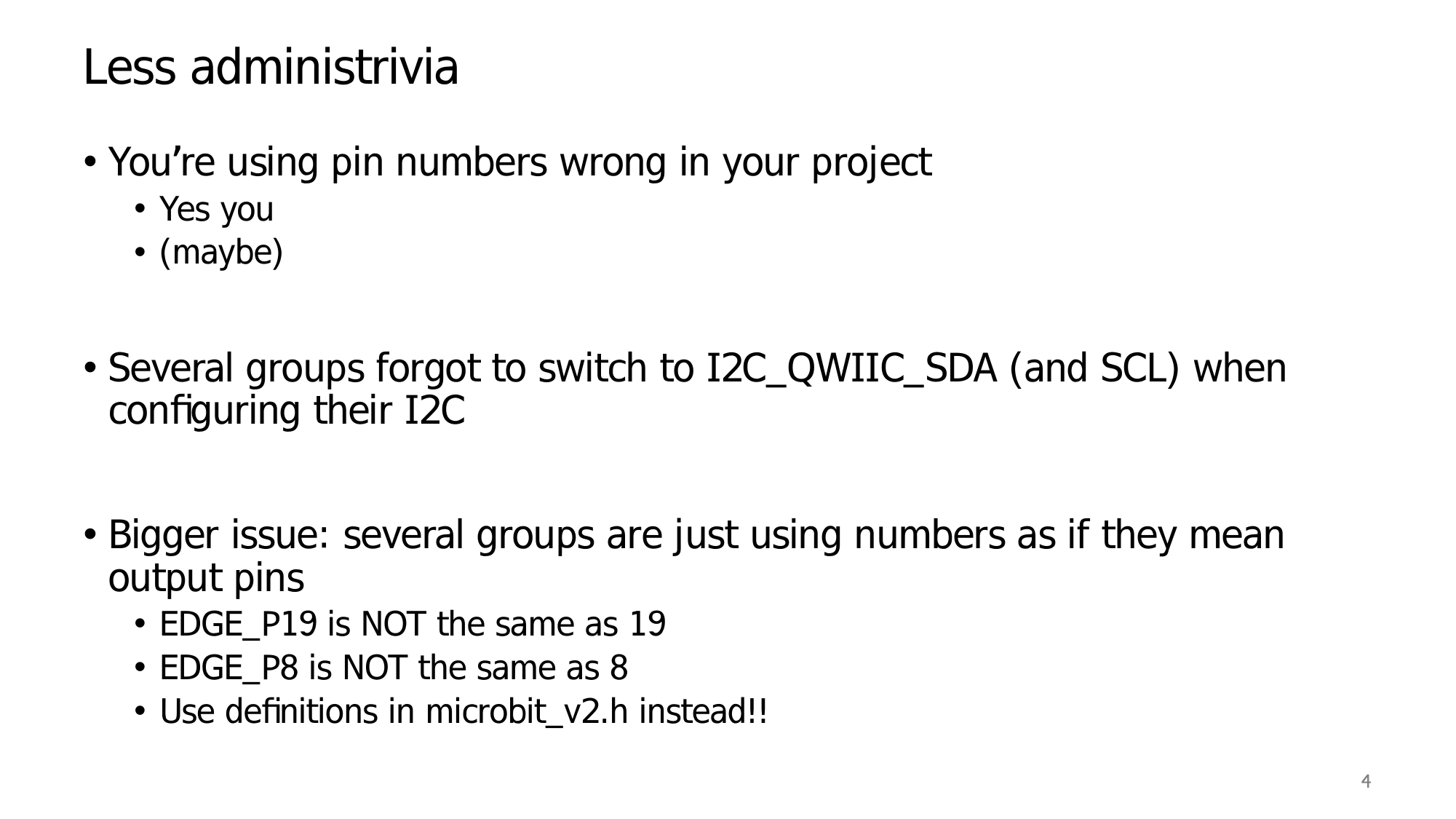

# Less administrivia
You’re using pin numbers wrong in your project
Yes you
(maybe)

Several groups forgot to switch to I2C_QWIIC_SDA (and SCL) when configuring their I2C

Bigger issue: several groups are just using numbers as if they mean output pins
EDGE_P19 is NOT the same as 19
EDGE_P8 is NOT the same as 8
Use definitions in microbit_v2.h instead!!
4